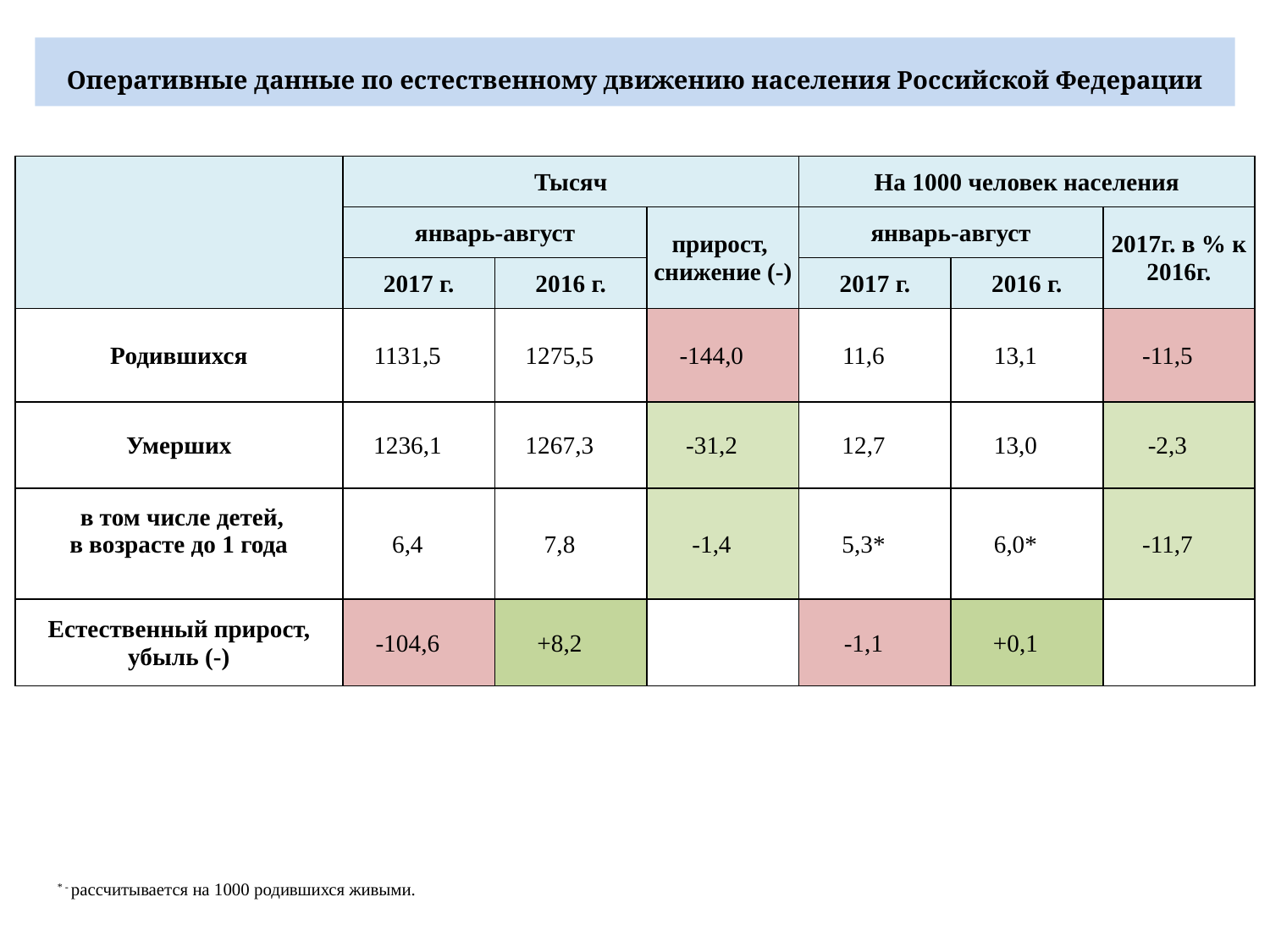

Оперативные данные по естественному движению населения Российской Федерации
|  | Тысяч |  |  | На 1000 человек населения |  |  |
| --- | --- | --- | --- | --- | --- | --- |
|  | январь-август |  | прирост, снижение (-) | январь-август |  | 2017г. в % к 2016г. |
|  | 2017 г. | 2016 г. |  | 2017 г. | 2016 г. |  |
| Родившихся | 1131,5 | 1275,5 | -144,0 | 11,6 | 13,1 | -11,5 |
| Умерших | 1236,1 | 1267,3 | -31,2 | 12,7 | 13,0 | -2,3 |
| в том числе детей, в возрасте до 1 года | 6,4 | 7,8 | -1,4 | 5,3\* | 6,0\* | -11,7 |
| Естественный прирост, убыль (-) | -104,6 | +8,2 |  | -1,1 | +0,1 |  |
* - рассчитывается на 1000 родившихся живыми.